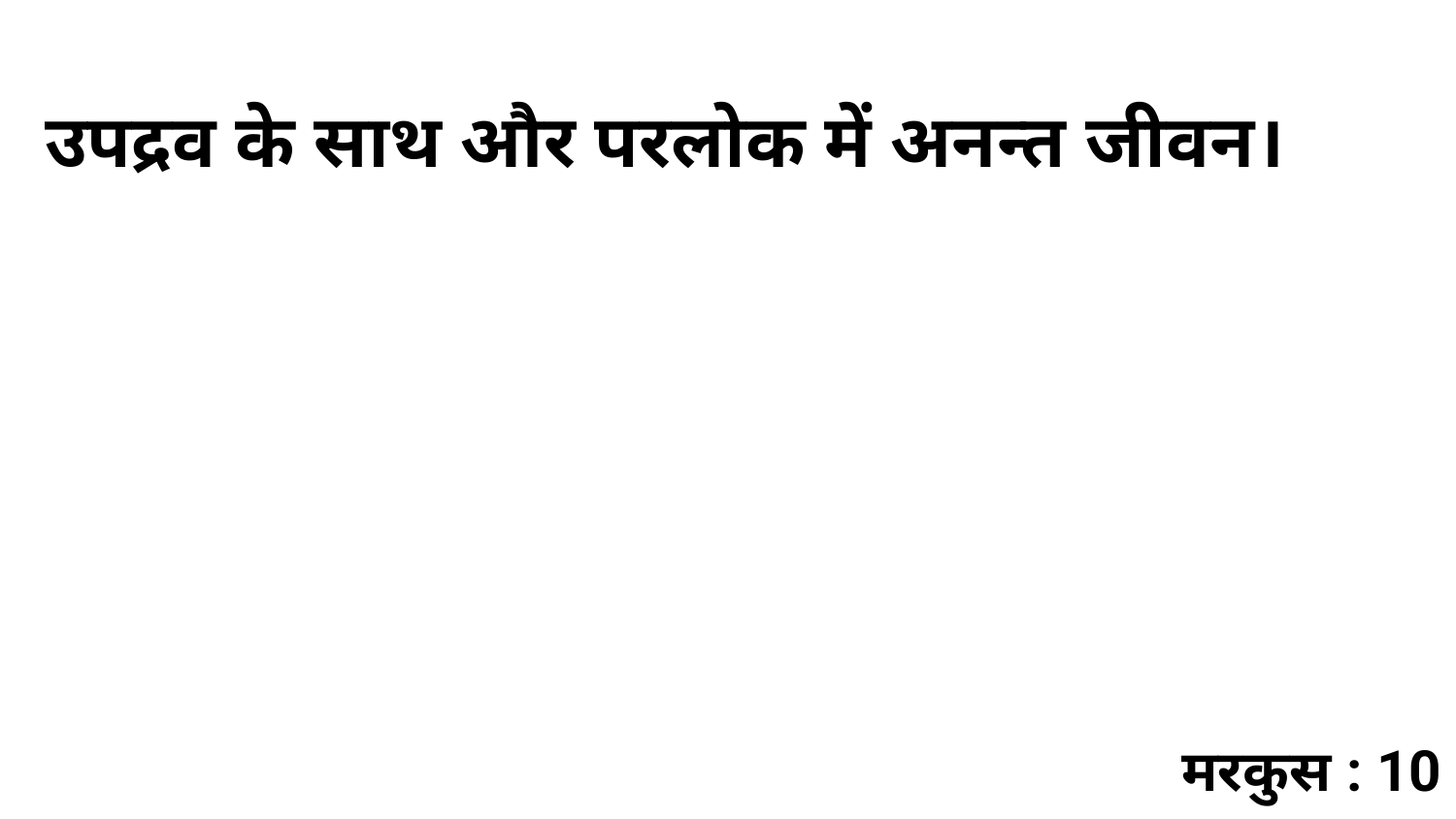

उपद्रव के साथ और परलोक में अनन्त जीवन।
मरकुस : 10